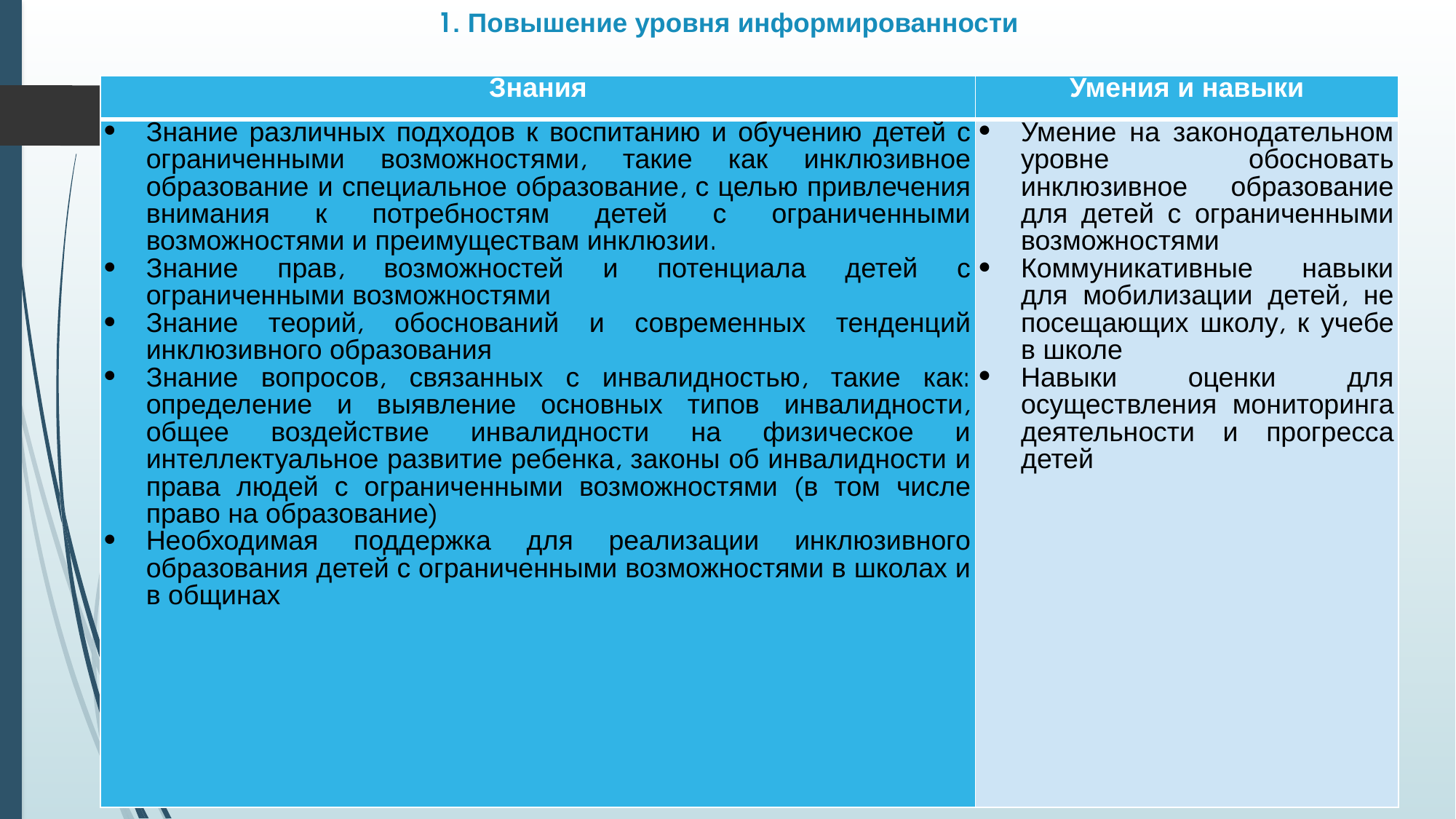

# 1. Повышение уровня информированности
| Знания | Умения и навыки |
| --- | --- |
| Знание различных подходов к воспитанию и обучению детей с ограниченными возможностями, такие как инклюзивное образование и специальное образование, с целью привлечения внимания к потребностям детей с ограниченными возможностями и преимуществам инклюзии. Знание прав, возможностей и потенциала детей с ограниченными возможностями Знание теорий, обоснований и современных тенденций инклюзивного образования Знание вопросов, связанных с инвалидностью, такие как: определение и выявление основных типов инвалидности, общее воздействие инвалидности на физическое и интеллектуальное развитие ребенка, законы об инвалидности и права людей с ограниченными возможностями (в том числе право на образование) Необходимая поддержка для реализации инклюзивного образования детей с ограниченными возможностями в школах и в общинах | Умение на законодательном уровне обосновать инклюзивное образование для детей с ограниченными возможностями Коммуникативные навыки для мобилизации детей, не посещающих школу, к учебе в школе Навыки оценки для осуществления мониторинга деятельности и прогресса детей |